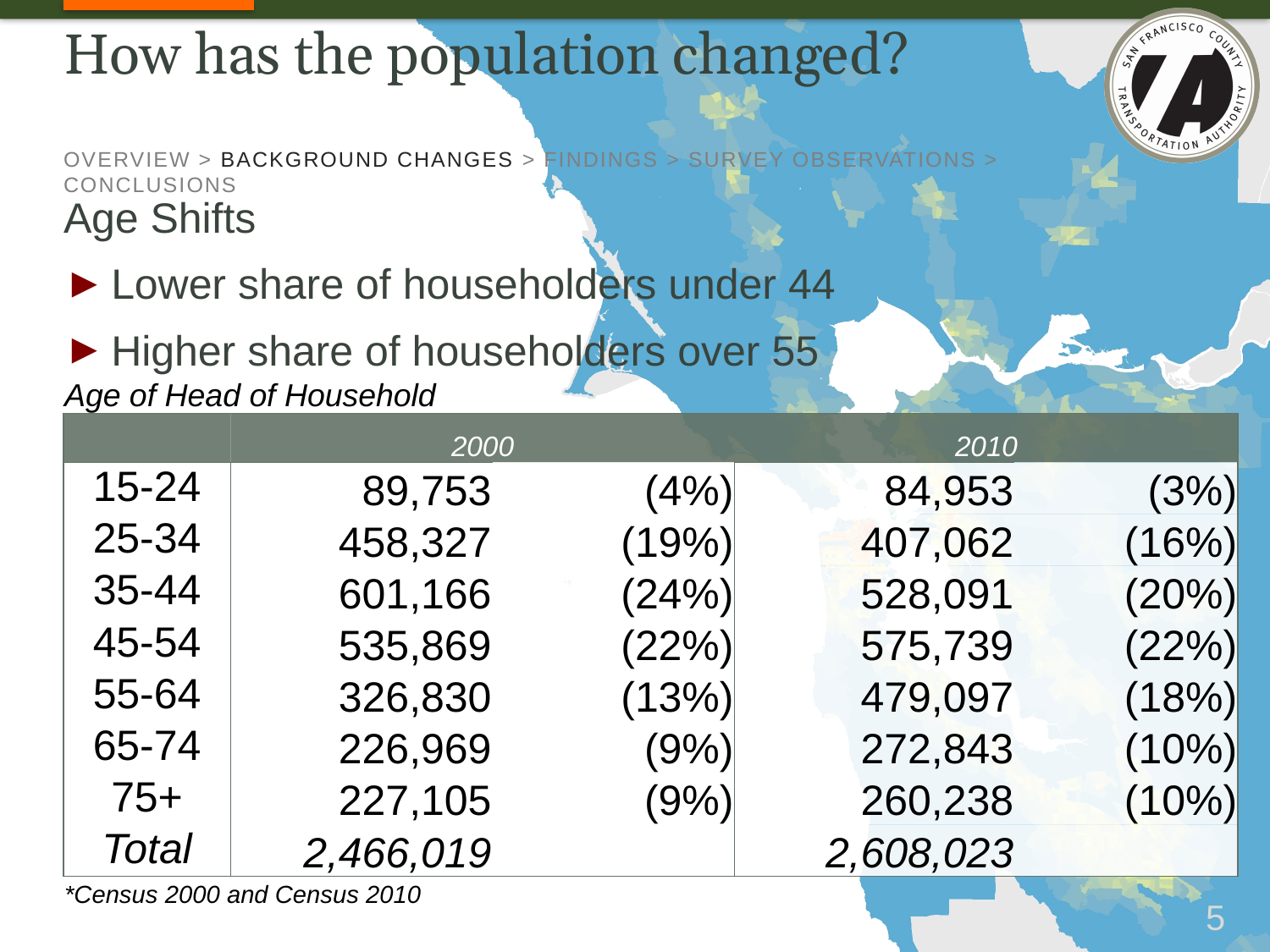

# How has the population changed?
OVERVIEW > BACKGROUND CHANGES > FINDINGS > SURVEY OBSERVATIONS > CONCLUSIONS
Age Shifts
Lower share of householders under 44
Higher share of householders over 55
| Age of Head of Household |  |  |  |  |  |
| --- | --- | --- | --- | --- | --- |
|  | 2000 |  | 2010 |  |  |
| 15-24 | 89,753 | (4%) | 84,953 | (3%) |  |
| 25-34 | 458,327 | (19%) | 407,062 | (16%) |  |
| 35-44 | 601,166 | (24%) | 528,091 | (20%) |  |
| 45-54 | 535,869 | (22%) | 575,739 | (22%) |  |
| 55-64 | 326,830 | (13%) | 479,097 | (18%) |  |
| 65-74 | 226,969 | (9%) | 272,843 | (10%) |  |
| 75+ | 227,105 | (9%) | 260,238 | (10%) |  |
| Total | 2,466,019 |  | 2,608,023 |  |  |
| \*Census 2000 and Census 2010 |  |  |  |  |  |
5